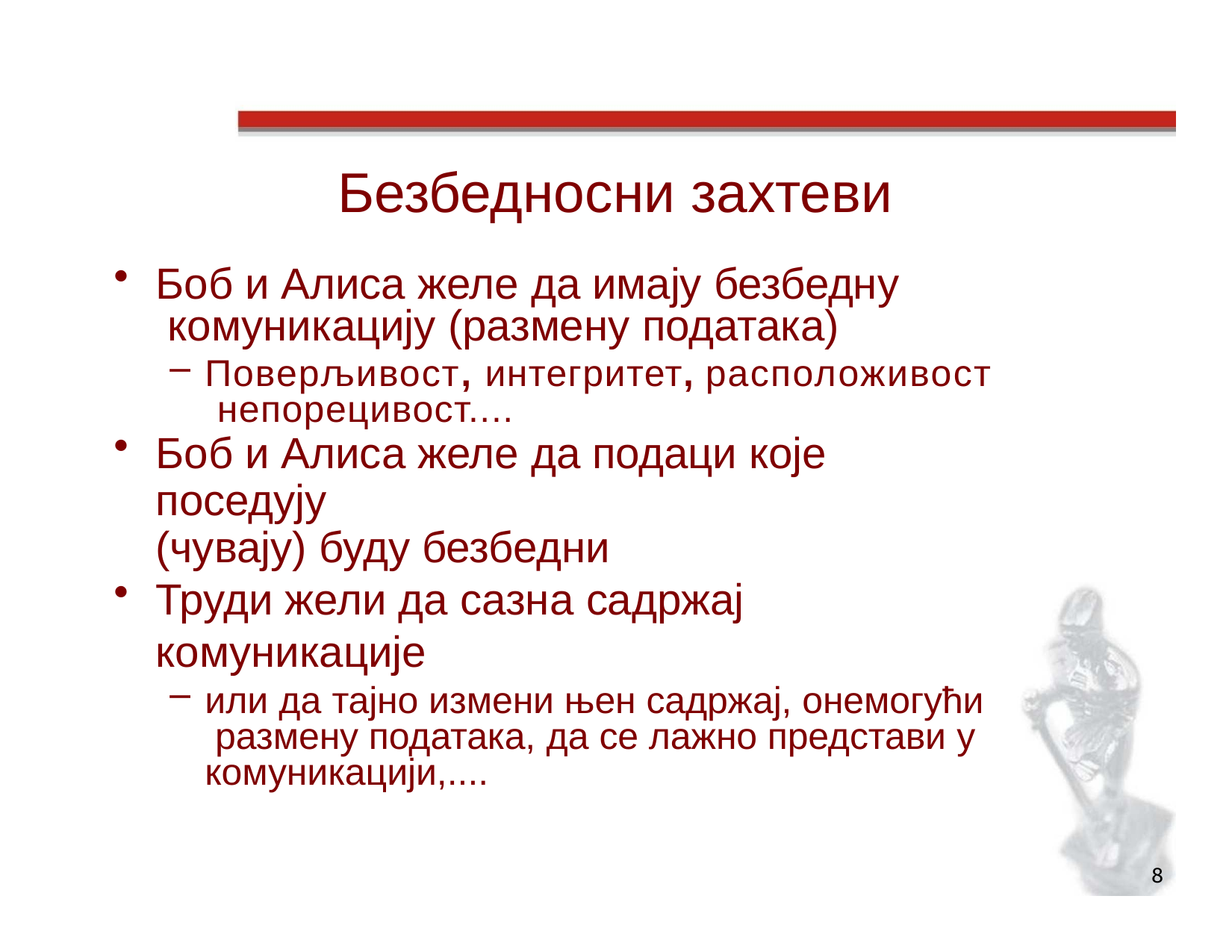

# Безбедносни захтеви
Боб и Алиса желе да имају безбедну  комуникацију (размену података)
Поверљивост, интегритет, расположивост  непорецивост....
Боб и Алиса желе да подаци које поседују
(чувају) буду безбедни
Труди жели да сазна садржај комуникације
или да тајно измени њен садржај, онемогући  размену података, да се лажно представи у  комуникацији,....

8